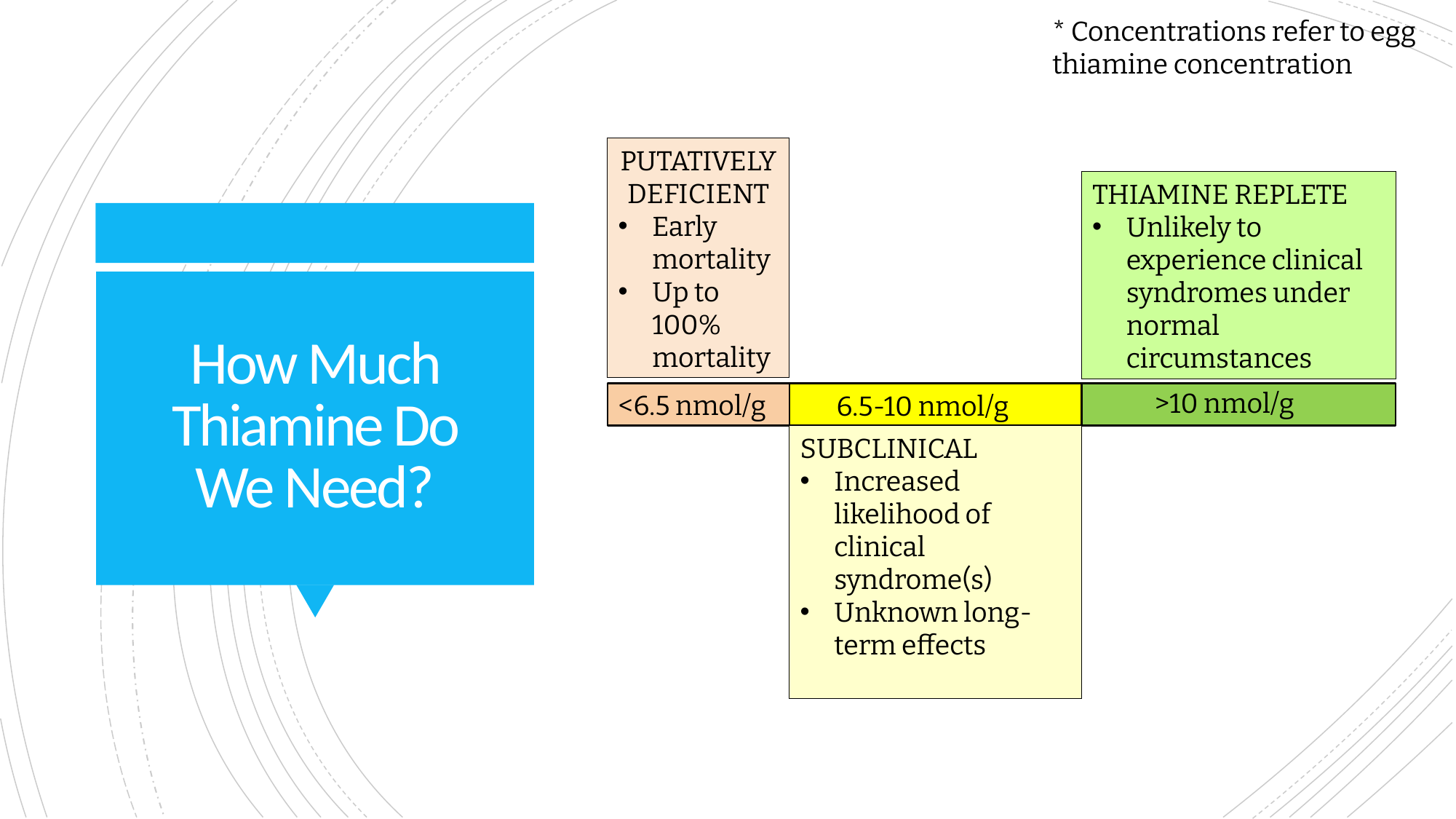

* Concentrations refer to egg thiamine concentration
PUTATIVELY DEFICIENT
Early mortality
Up to 100% mortality
THIAMINE REPLETE
Unlikely to experience clinical syndromes under normal circumstances
# How Much Thiamine Do We Need?
>10 nmol/g
<6.5 nmol/g

6.5-10 nmol/g

SUBCLINICAL
Increased likelihood of clinical syndrome(s)
Unknown long-term effects